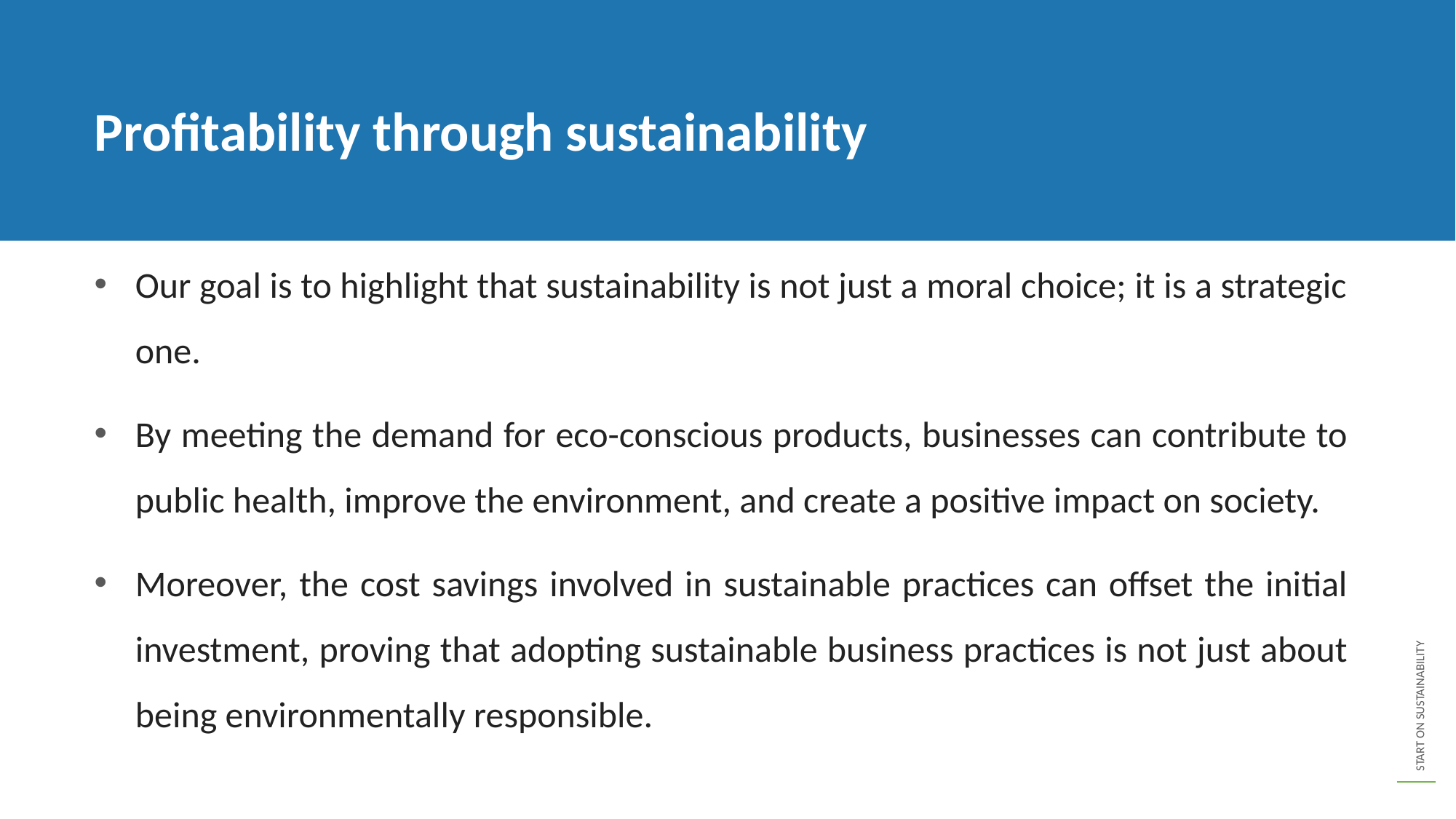

Profitability through sustainability
Our goal is to highlight that sustainability is not just a moral choice; it is a strategic one.
By meeting the demand for eco-conscious products, businesses can contribute to public health, improve the environment, and create a positive impact on society.
Moreover, the cost savings involved in sustainable practices can offset the initial investment, proving that adopting sustainable business practices is not just about being environmentally responsible.